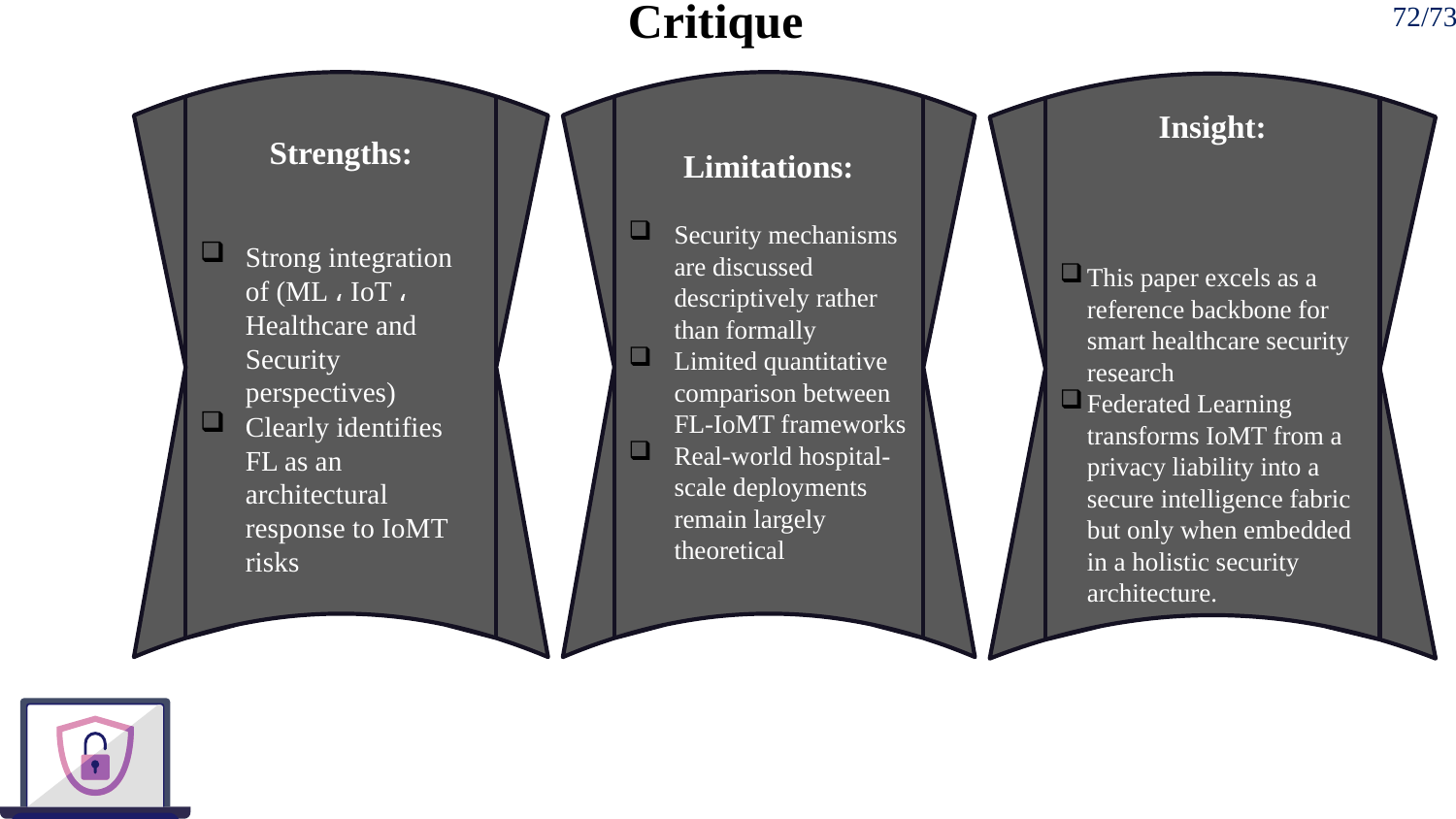

# Critique
72/73
Strengths:

Strong integration of (ML ، IoT ، Healthcare and Security perspectives)
Clearly identifies FL as an architectural response to IoMT risks
Limitations:

Security mechanisms are discussed descriptively rather than formally
Limited quantitative comparison between FL-IoMT frameworks
Real-world hospital-scale deployments remain largely theoretical
Insight:

This paper excels as a reference backbone for smart healthcare security research
Federated Learning transforms IoMT from a privacy liability into a secure intelligence fabric but only when embedded in a holistic security architecture.